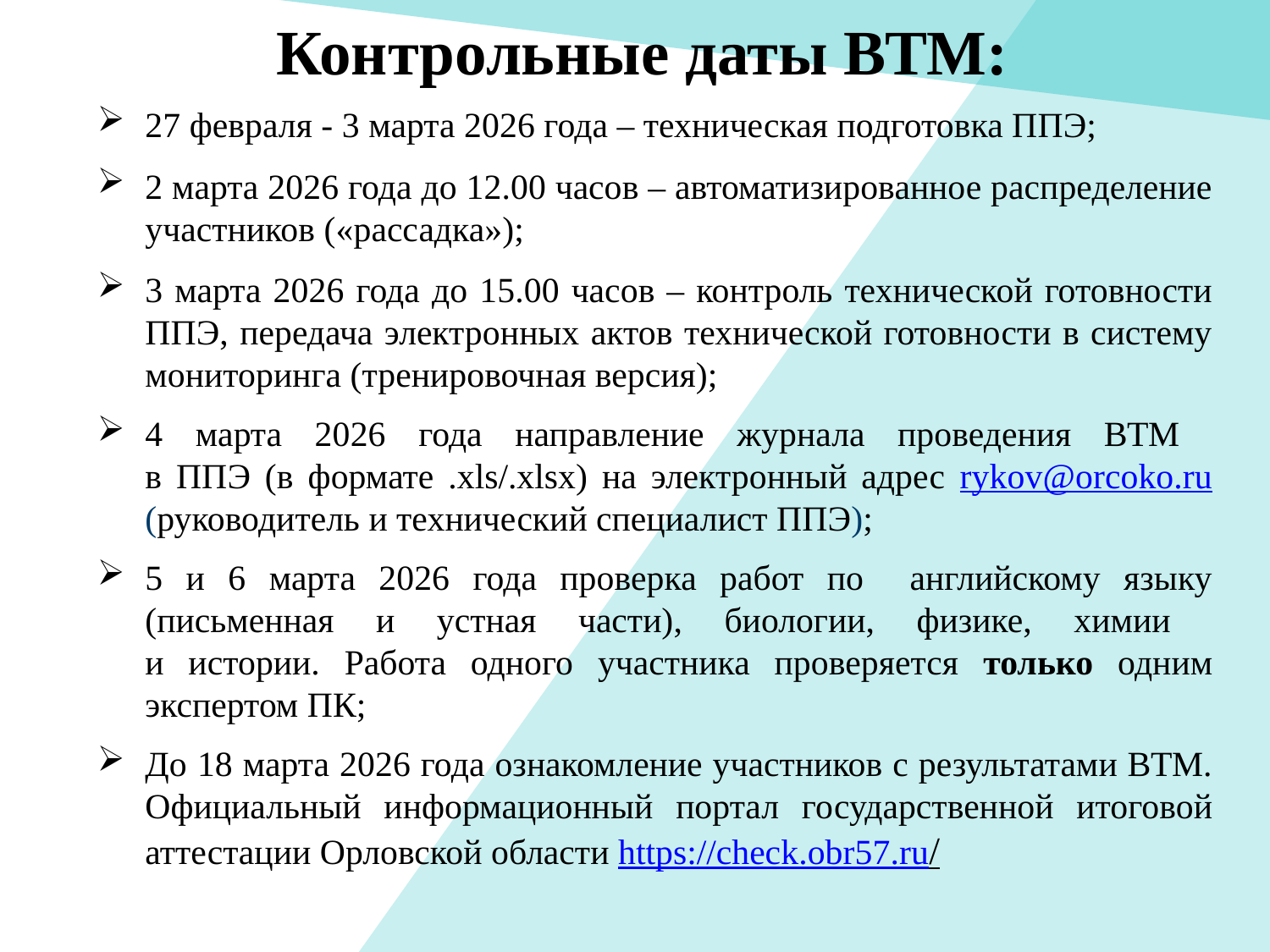

# Контрольные даты ВТМ:
27 февраля - 3 марта 2026 года – техническая подготовка ППЭ;

2 марта 2026 года до 12.00 часов – автоматизированное распределение участников («рассадка»);

3 марта 2026 года до 15.00 часов – контроль технической готовности ППЭ, передача электронных актов технической готовности в систему мониторинга (тренировочная версия);

4 марта 2026 года направление журнала проведения ВТМ
в ППЭ (в формате .xls/.xlsx) на электронный адрес rykov@orcoko.ru (руководитель и технический специалист ППЭ);

5 и 6 марта 2026 года проверка работ по  английскому языку (письменная и устная части), биологии, физике, химии
и истории. Работа одного участника проверяется только одним экспертом ПК;

До 18 марта 2026 года ознакомление участников с результатами ВТМ. Официальный информационный портал государственной итоговой аттестации Орловской области https://check.obr57.ru/